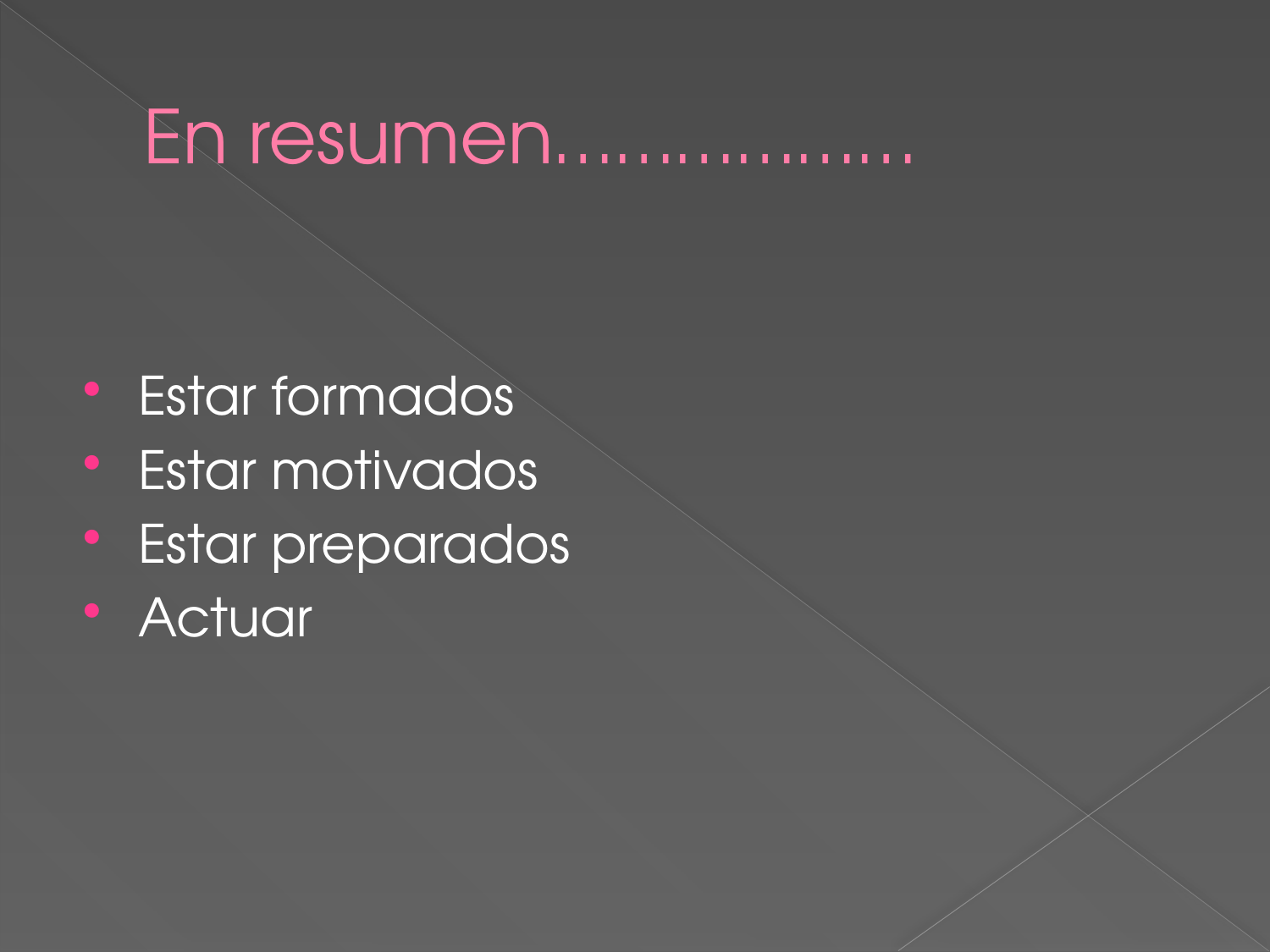

# En resumen………………
Estar formados
Estar motivados
Estar preparados
Actuar